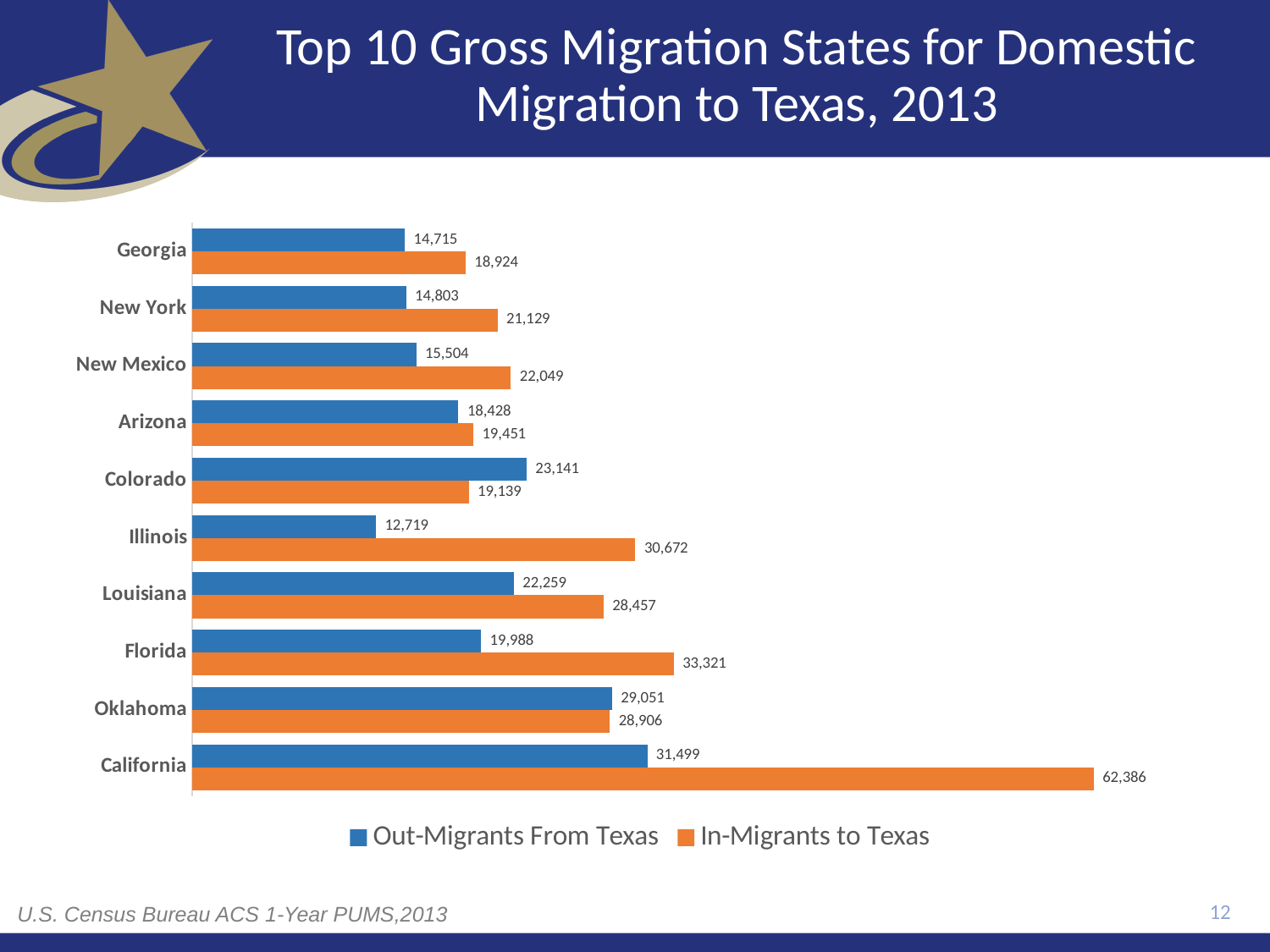

# Top 10 Gross Migration States for Domestic Migration to Texas, 2013

### Chart

| Category | In-Migrants to Texas | Out-Migrants From Texas |
|---|---|---|
| California | 62386.0 | 31499.0 |
| Oklahoma | 28906.0 | 29051.0 |
| Florida | 33321.0 | 19988.0 |
| Louisiana | 28457.0 | 22259.0 |
| Illinois | 30672.0 | 12719.0 |
| Colorado | 19139.0 | 23141.0 |
| Arizona | 19451.0 | 18428.0 |
| New Mexico | 22049.0 | 15504.0 |
| New York | 21129.0 | 14803.0 |
| Georgia | 18924.0 | 14715.0 |
12
U.S. Census Bureau ACS 1-Year PUMS,2013